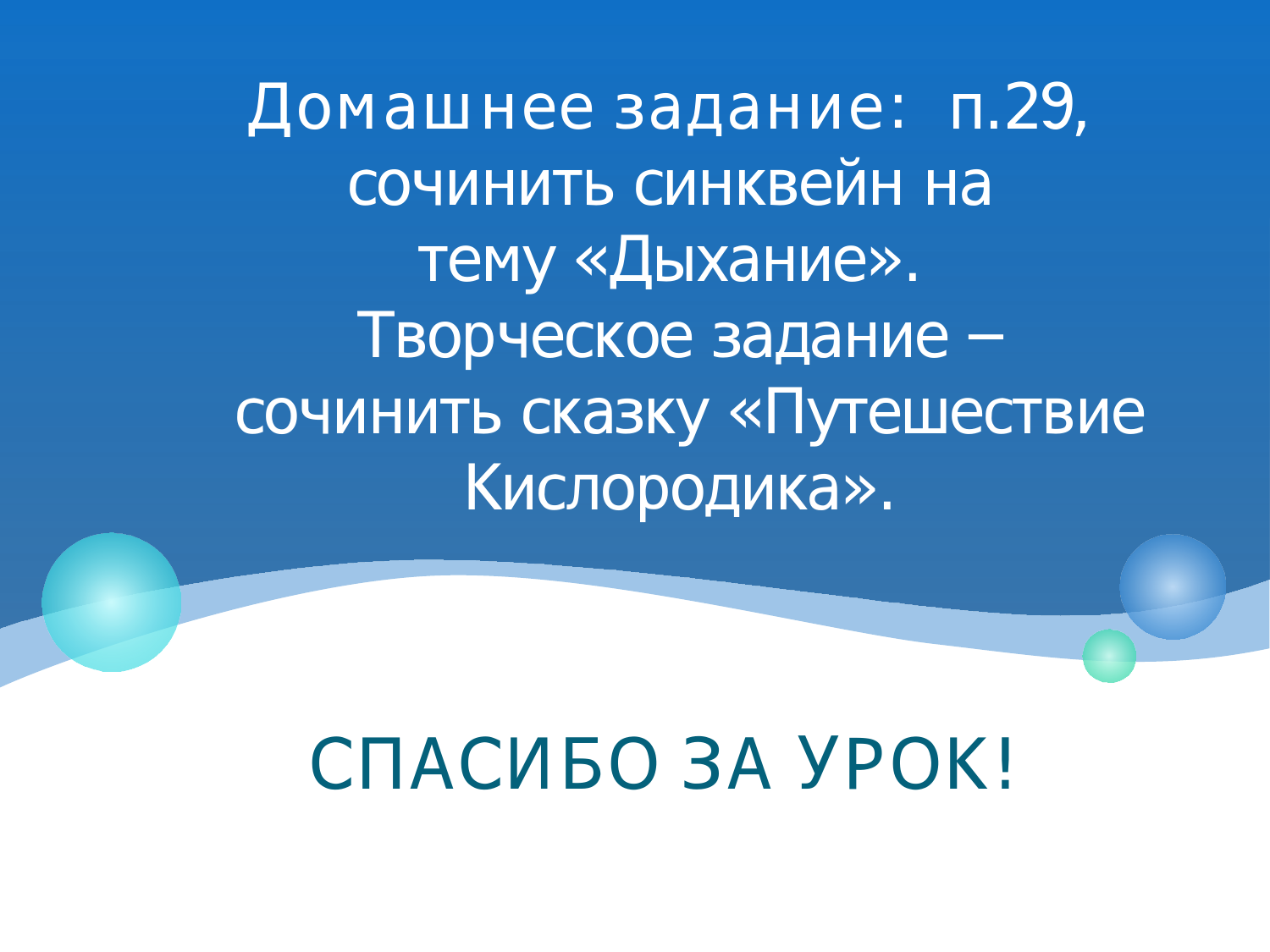

Домашнее задание:  п.29,
сочинить синквейн на
тему «Дыхание».
Творческое задание –
 сочинить сказку «Путешествие
Кислородика».

# Спасибо за урок!